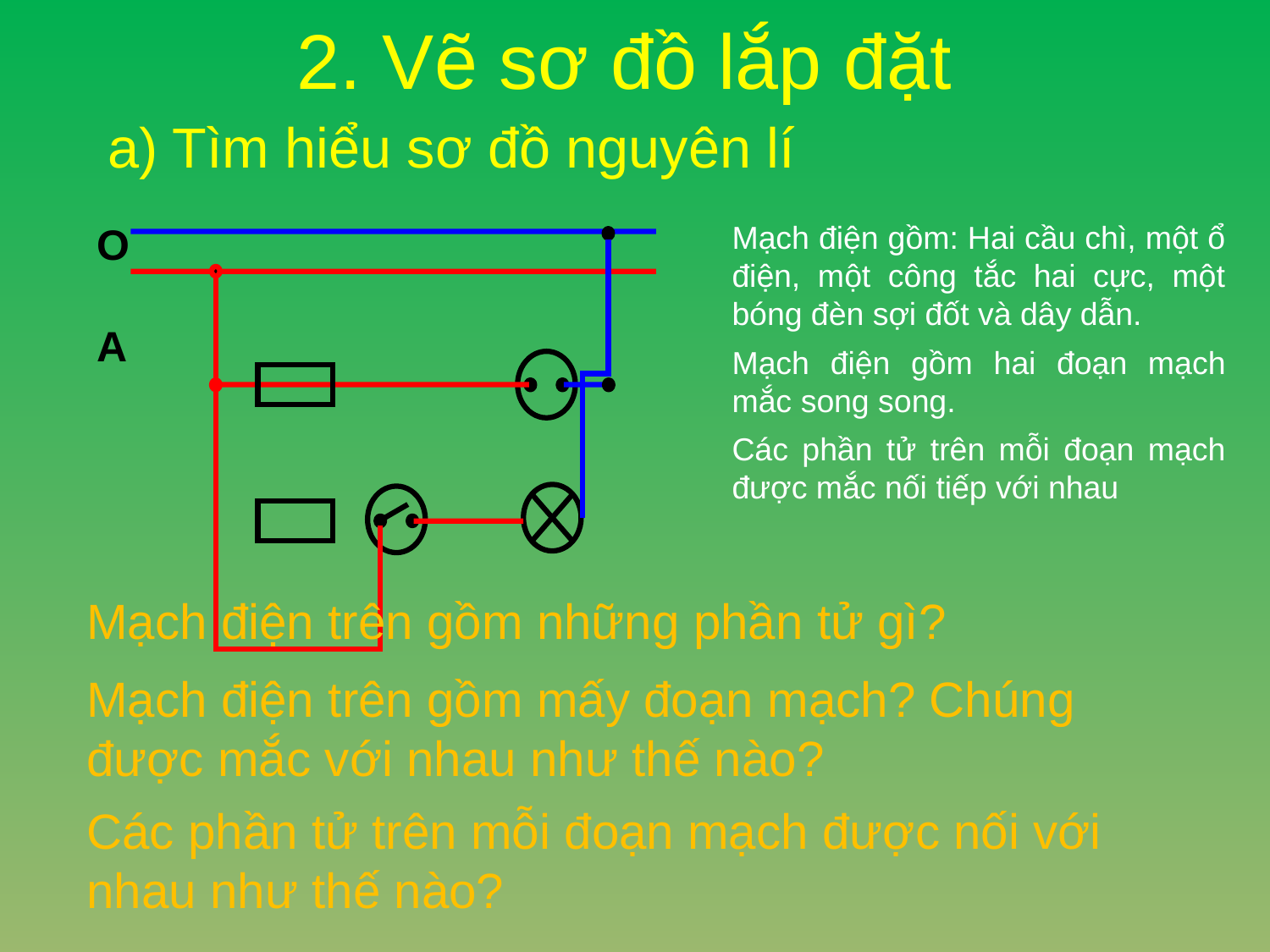

# 2. Vẽ sơ đồ lắp đặt
a) Tìm hiểu sơ đồ nguyên lí
O
A

Mạch điện gồm: Hai cầu chì, một ổ điện, một công tắc hai cực, một bóng đèn sợi đốt và dây dẫn.
Mạch điện gồm hai đoạn mạch mắc song song.
Các phần tử trên mỗi đoạn mạch được mắc nối tiếp với nhau
Mạch điện trên gồm những phần tử gì?
Mạch điện trên gồm mấy đoạn mạch? Chúng được mắc với nhau như thế nào?
Các phần tử trên mỗi đoạn mạch được nối với nhau như thế nào?